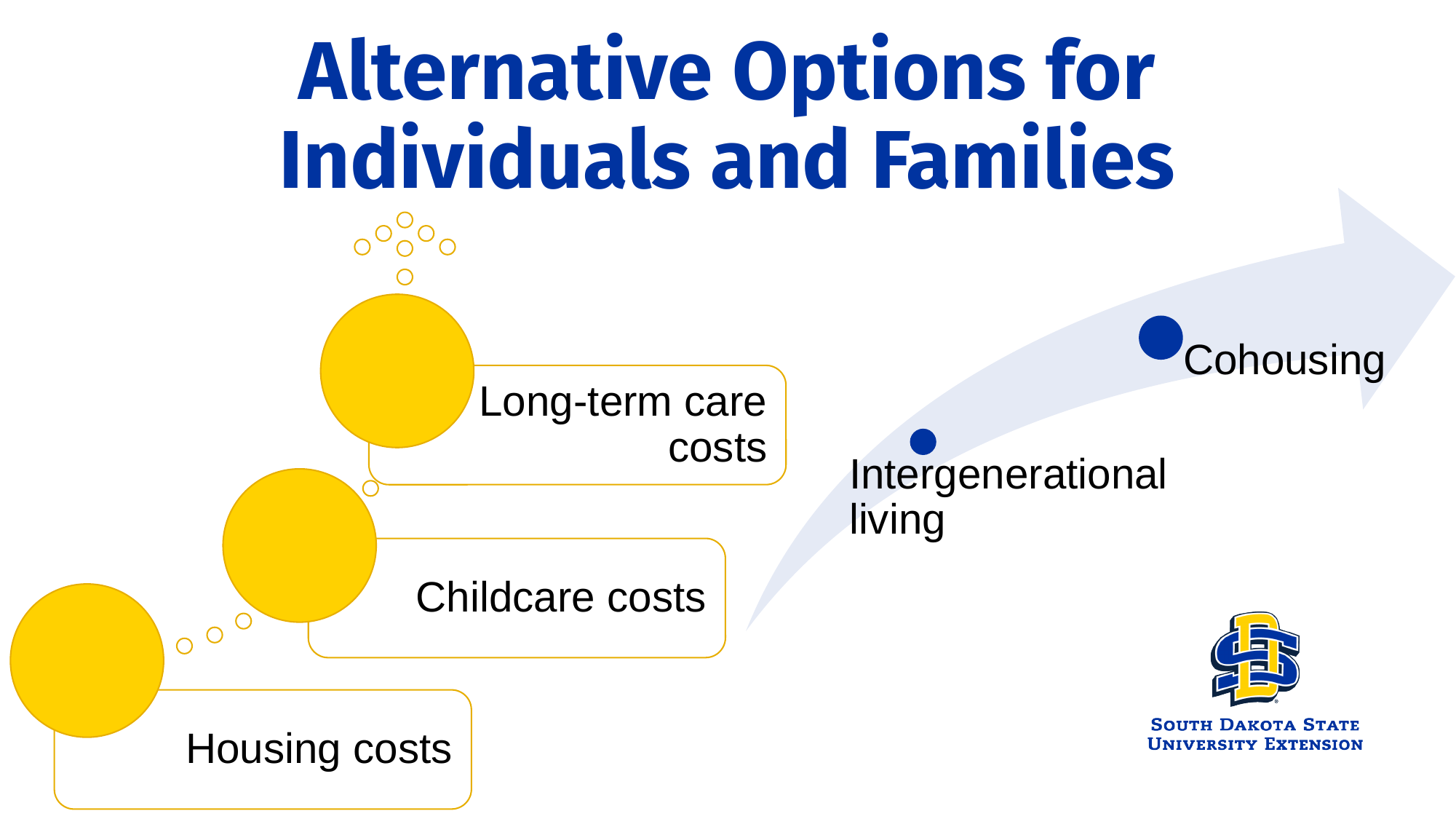

# Alternative Options for Individuals and Families
Housing costs
Childcare costs
Long-term care costs
Intergenerational living
Cohousing